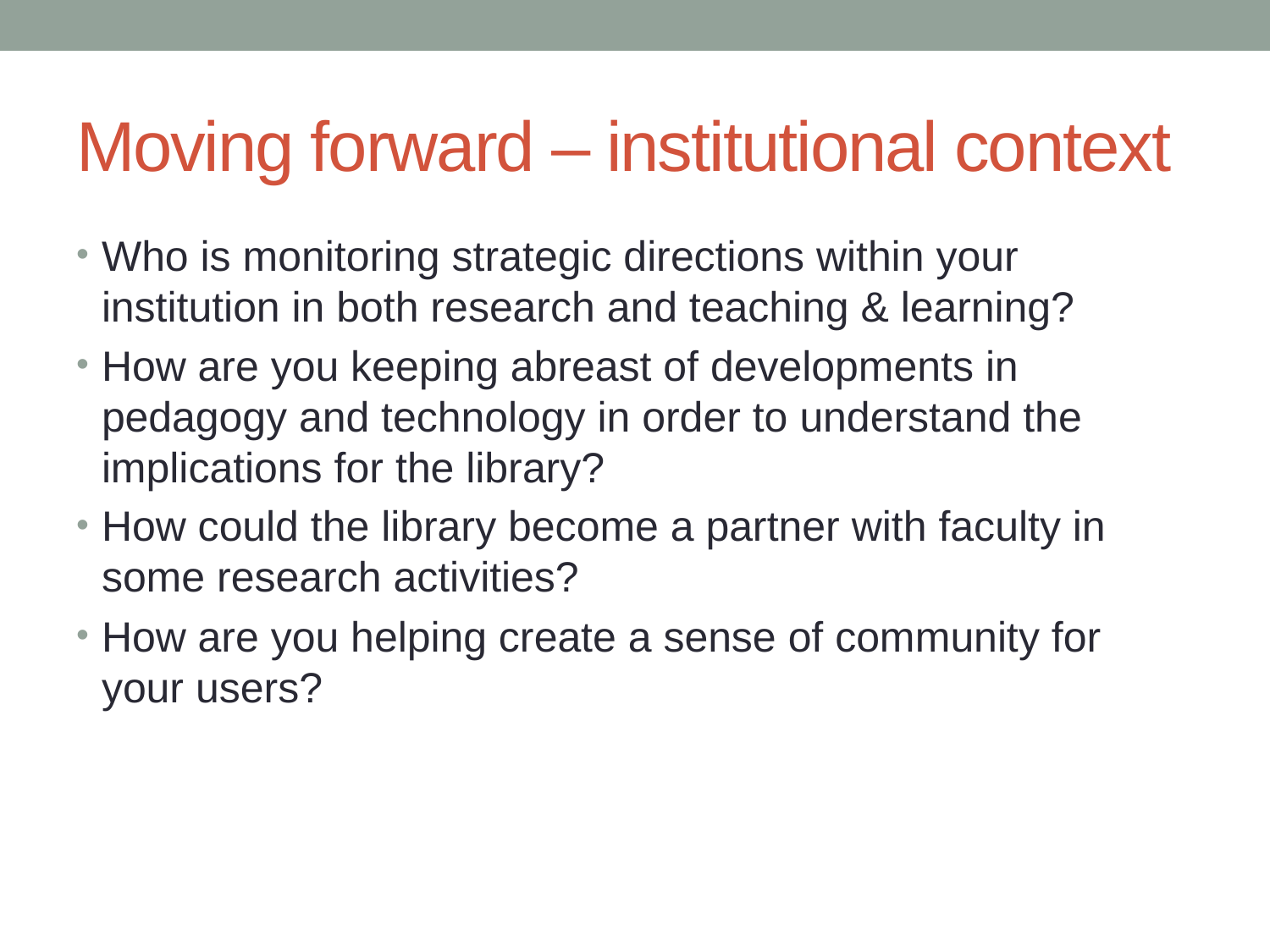

# Moving forward – institutional context
Who is monitoring strategic directions within your institution in both research and teaching & learning?
How are you keeping abreast of developments in pedagogy and technology in order to understand the implications for the library?
How could the library become a partner with faculty in some research activities?
How are you helping create a sense of community for your users?